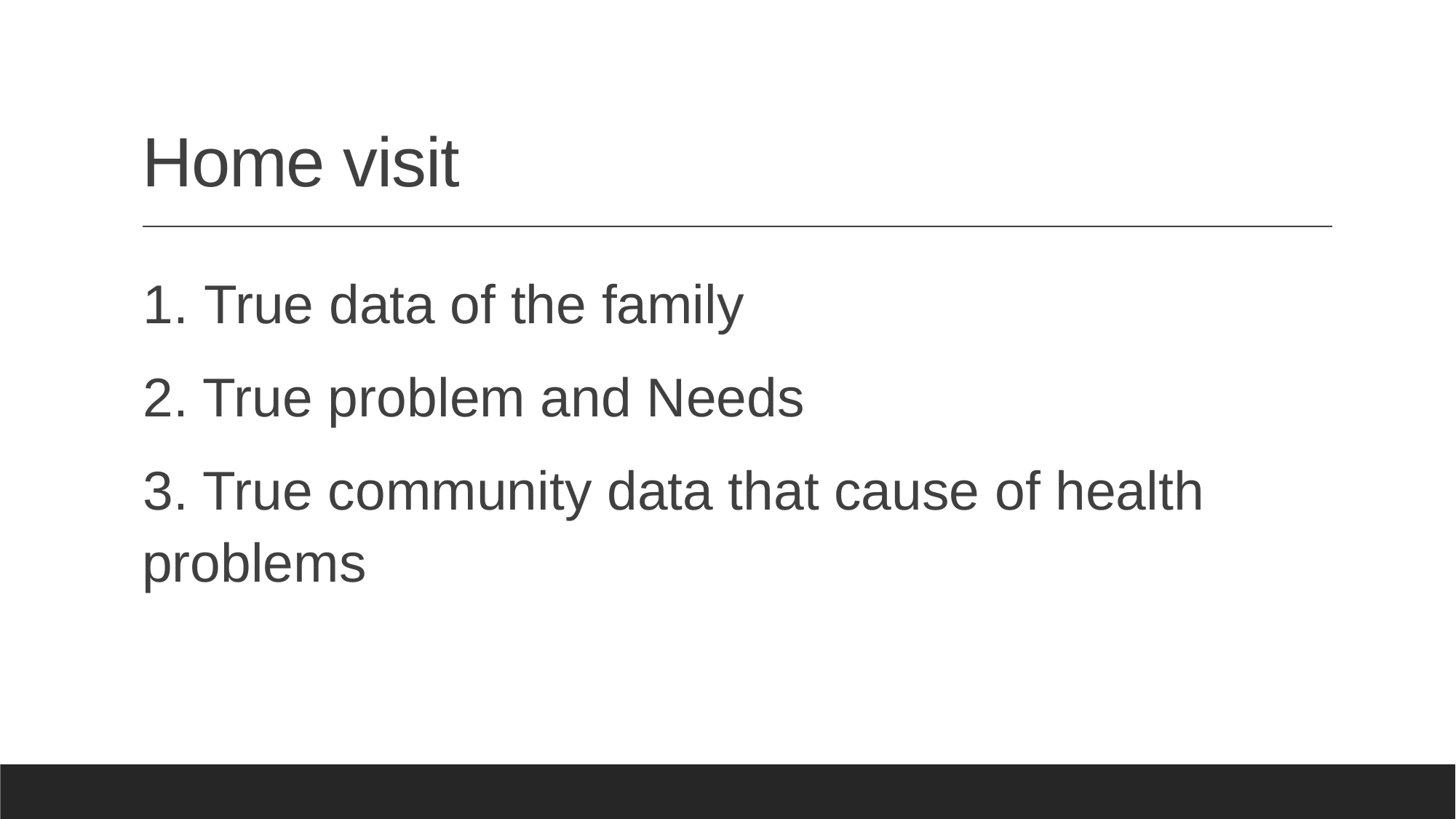

# Home visit
1. True data of the family
2. True problem and Needs
3. True community data that cause of health problems